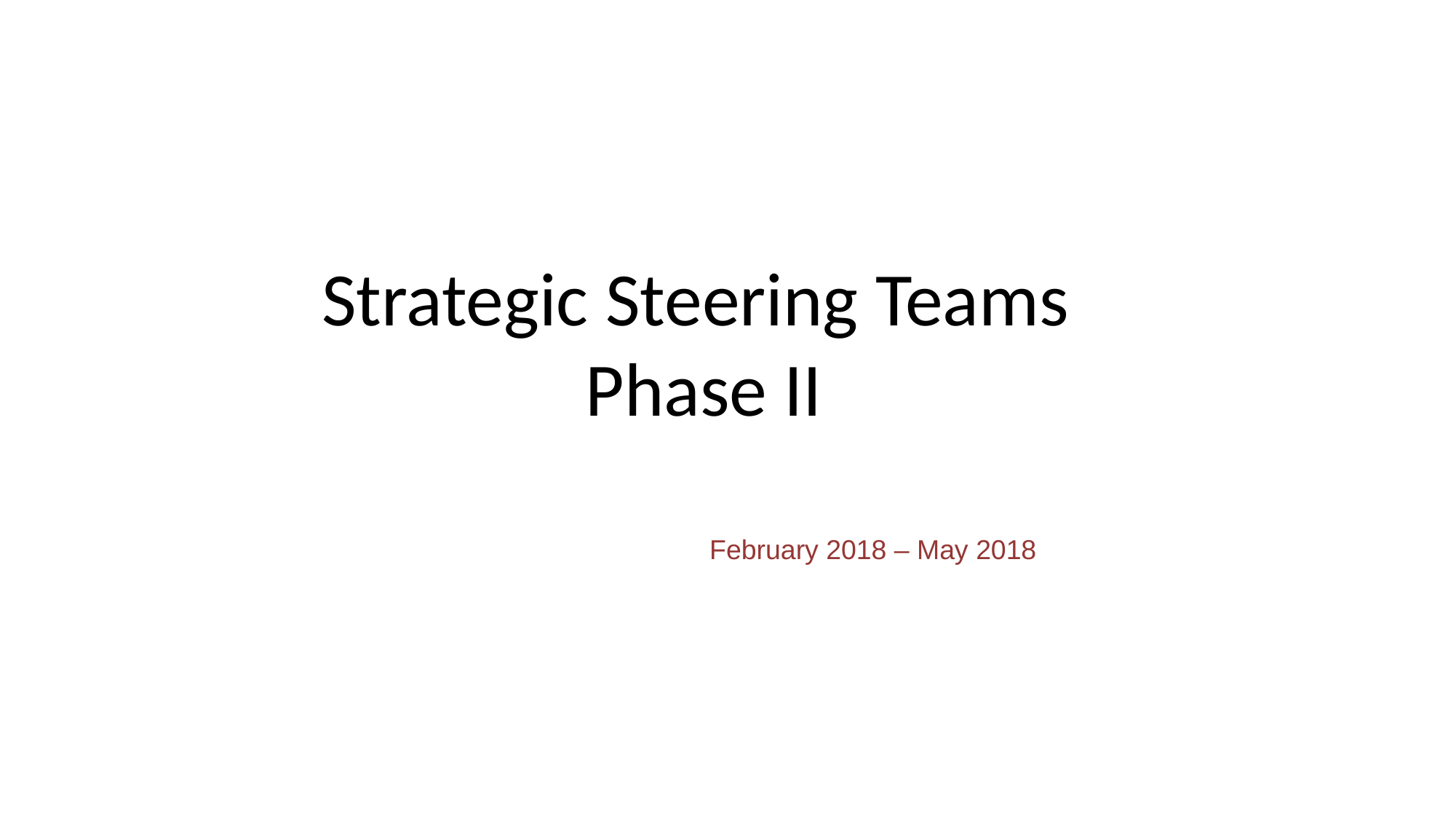

Strategic Steering Teams
Phase II
February 2018 – May 2018